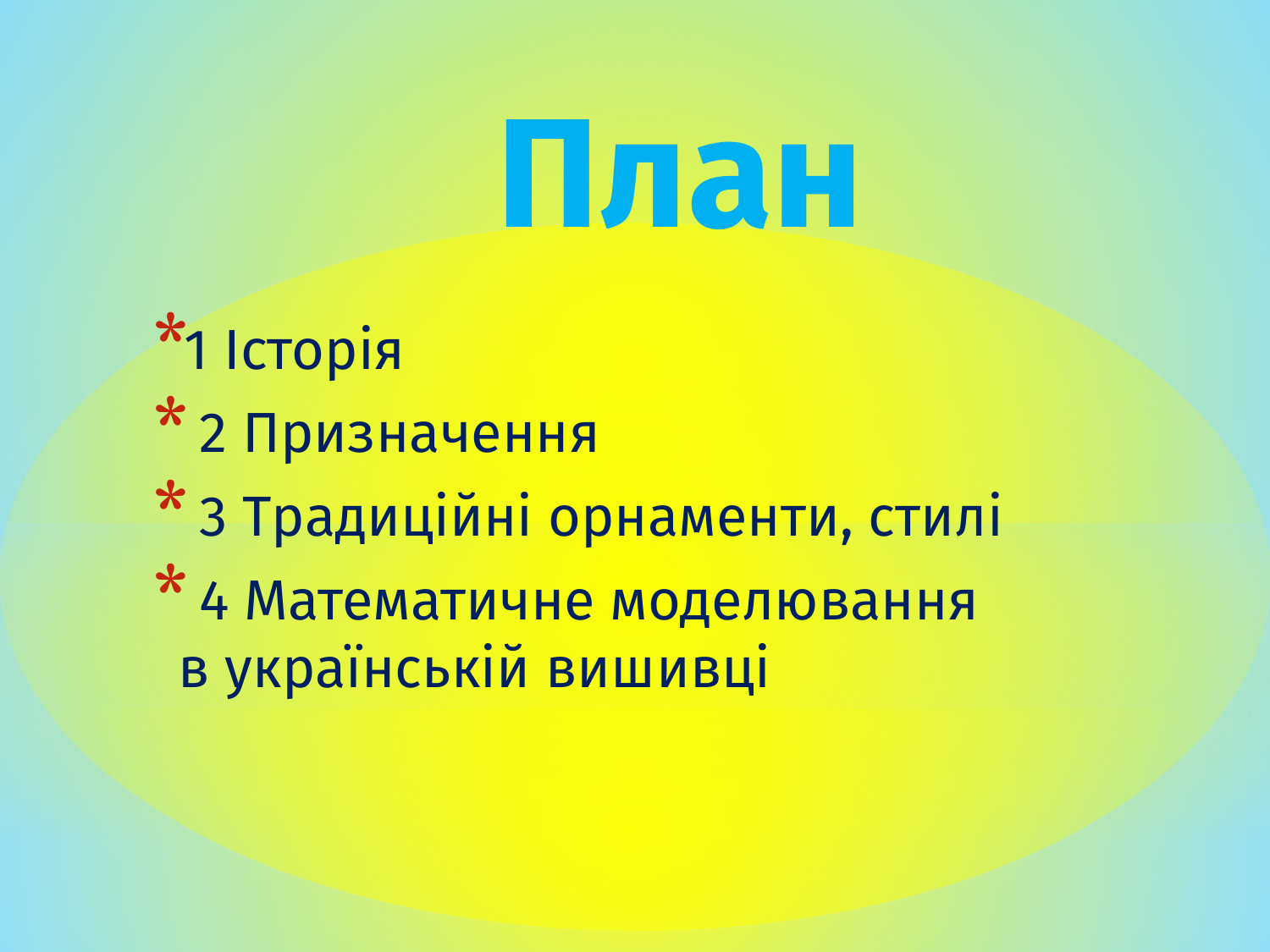

# План
1 Історія
 2 Призначення
 3 Традиційні орнаменти, стилі
 4 Математичне моделювання в українській вишивці